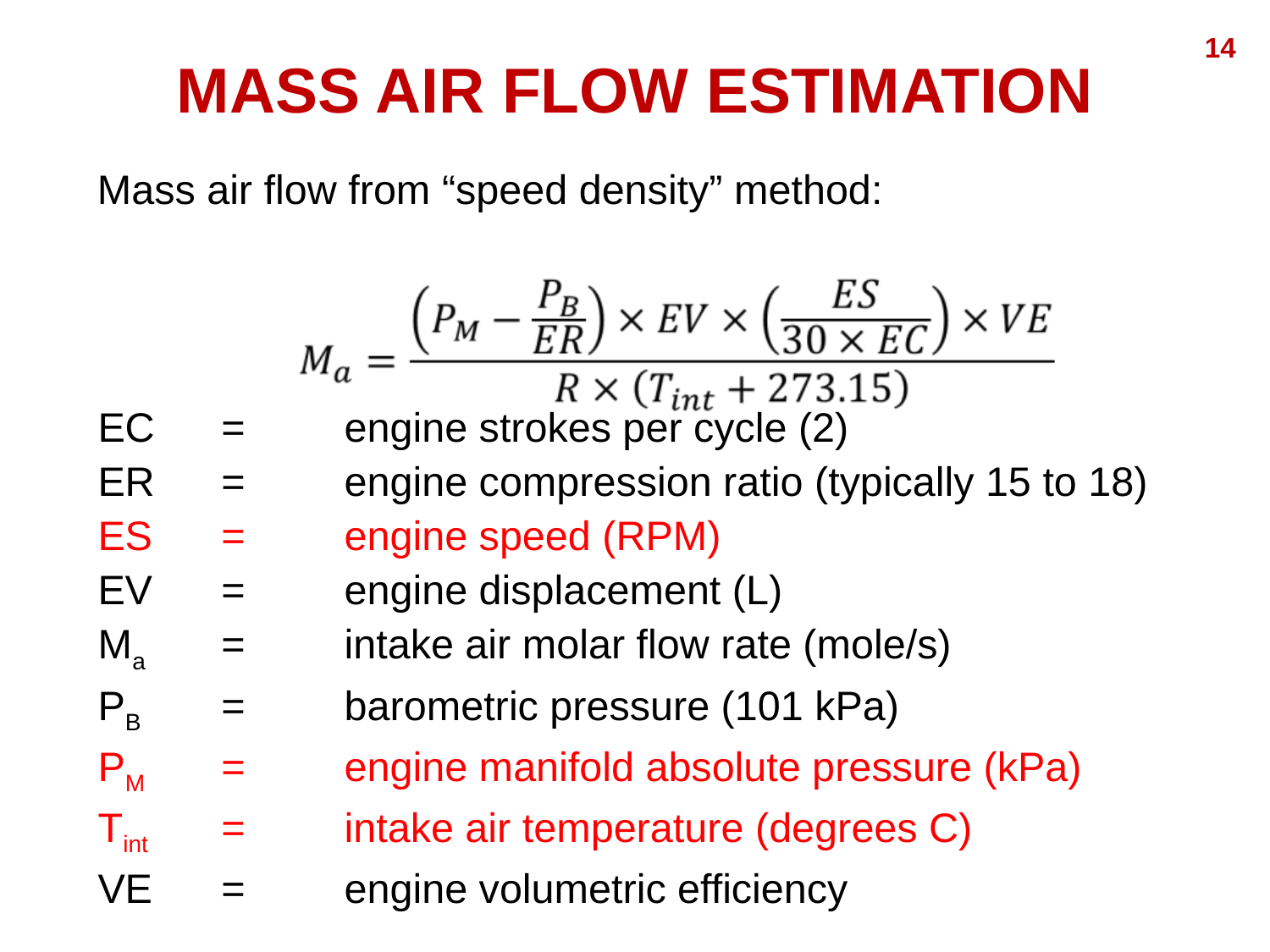

14
# MASS AIR FLOW ESTIMATION
Mass air flow from “speed density” method:

EC	=	engine strokes per cycle (2)
ER	=	engine compression ratio (typically 15 to 18)
ES	=	engine speed (RPM)
EV	=	engine displacement (L)
Ma	=	intake air molar flow rate (mole/s)
PB	=	barometric pressure (101 kPa)
PM	=	engine manifold absolute pressure (kPa)
Tint	=	intake air temperature (degrees C)
VE	=	engine volumetric efficiency